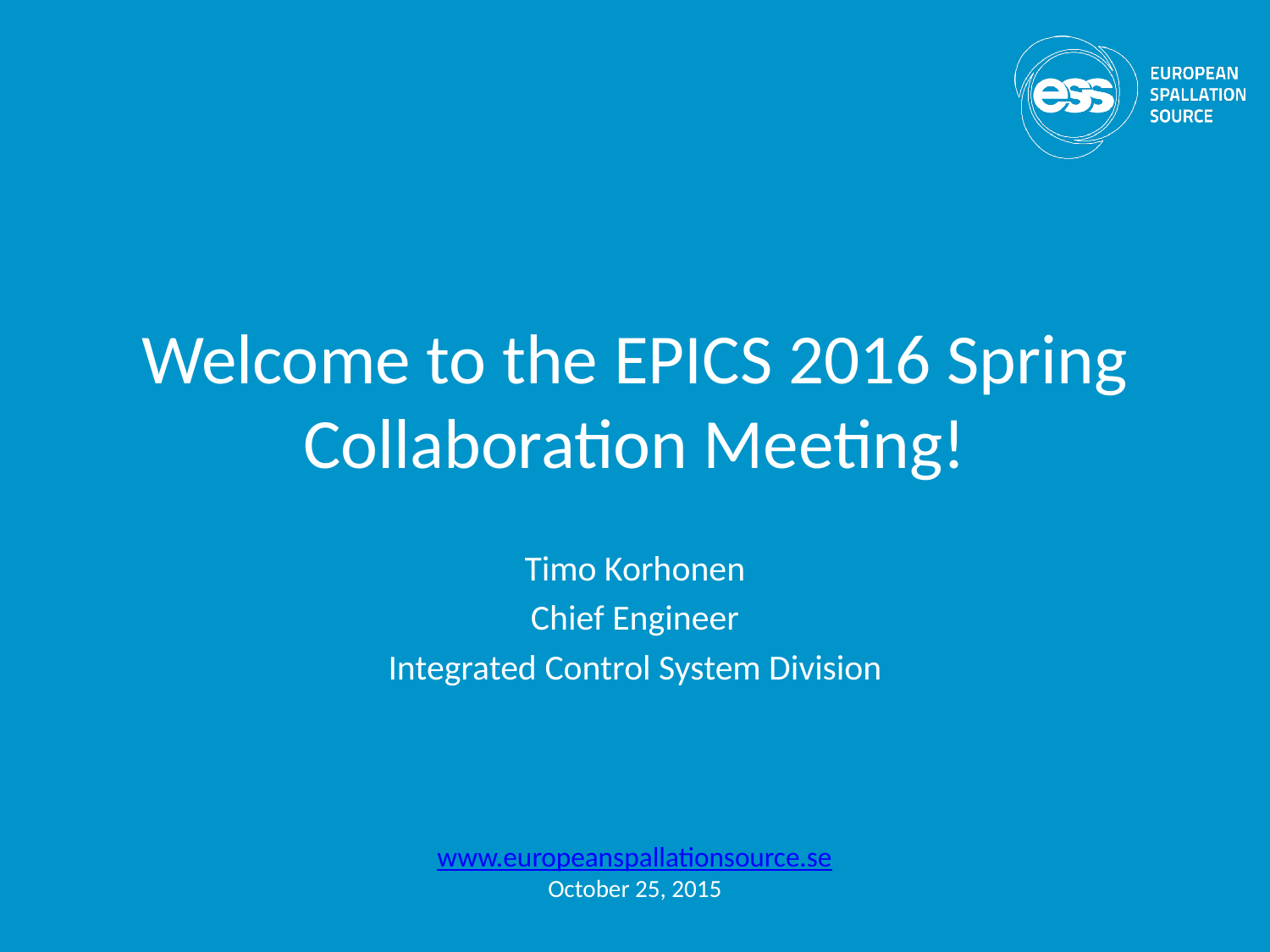

# Welcome to the EPICS 2016 Spring Collaboration Meeting!
Timo Korhonen
Chief Engineer
Integrated Control System Division
www.europeanspallationsource.se
October 25, 2015